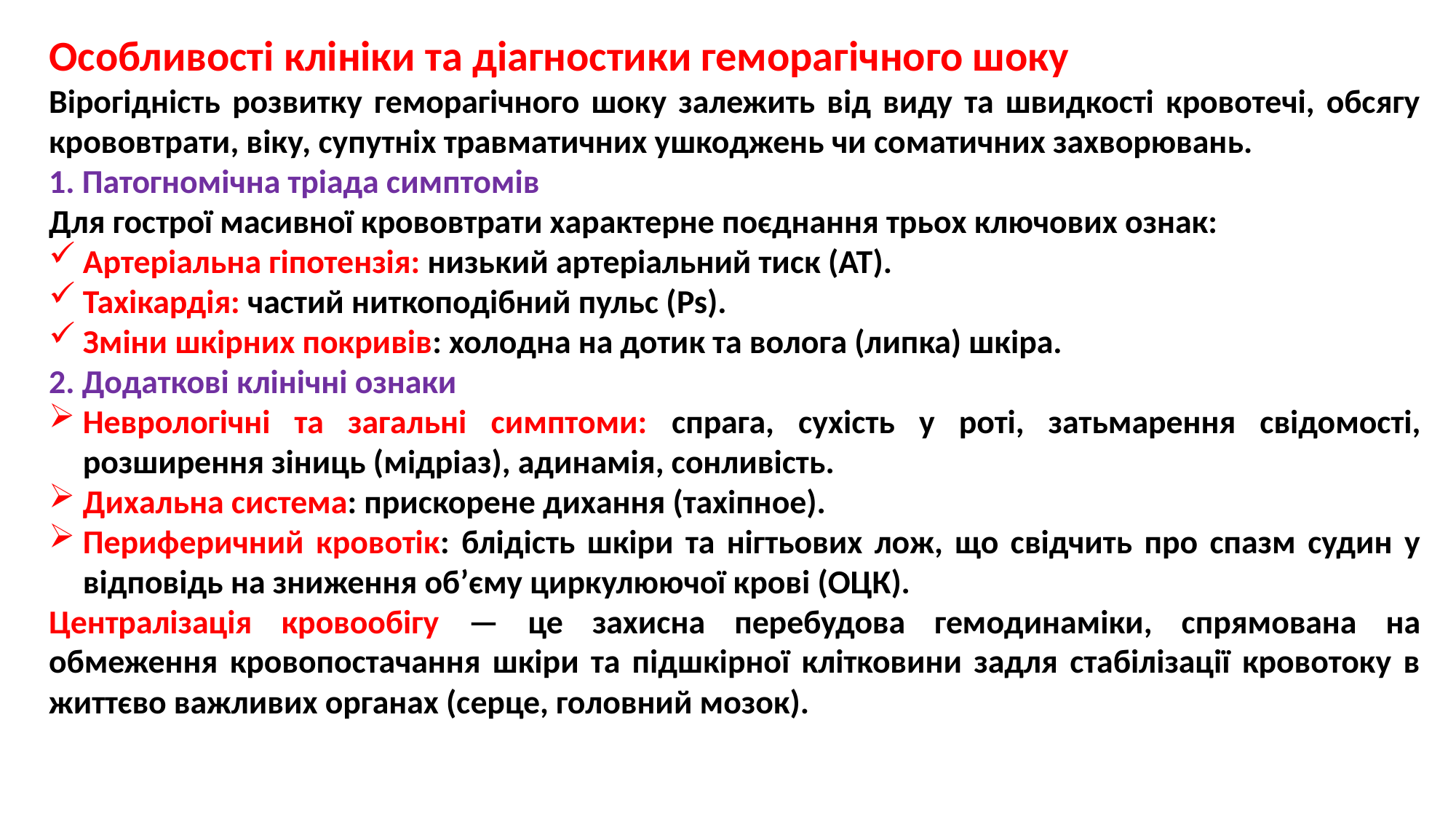

Особливості клініки та діагностики геморагічного шоку
Вірогідність розвитку геморагічного шоку залежить від виду та швидкості кровотечі, обсягу крововтрати, віку, супутніх травматичних ушкоджень чи соматичних захворювань.
1. Патогномічна тріада симптомів
Для гострої масивної крововтрати характерне поєднання трьох ключових ознак:
Артеріальна гіпотензія: низький артеріальний тиск (АТ).
Тахікардія: частий ниткоподібний пульс (Ps).
Зміни шкірних покривів: холодна на дотик та волога (липка) шкіра.
2. Додаткові клінічні ознаки
Неврологічні та загальні симптоми: спрага, сухість у роті, затьмарення свідомості, розширення зіниць (мідріаз), адинамія, сонливість.
Дихальна система: прискорене дихання (тахіпное).
Периферичний кровотік: блідість шкіри та нігтьових лож, що свідчить про спазм судин у відповідь на зниження об’єму циркулюючої крові (ОЦК).
Централізація кровообігу — це захисна перебудова гемодинаміки, спрямована на обмеження кровопостачання шкіри та підшкірної клітковини задля стабілізації кровотоку в життєво важливих органах (серце, головний мозок).